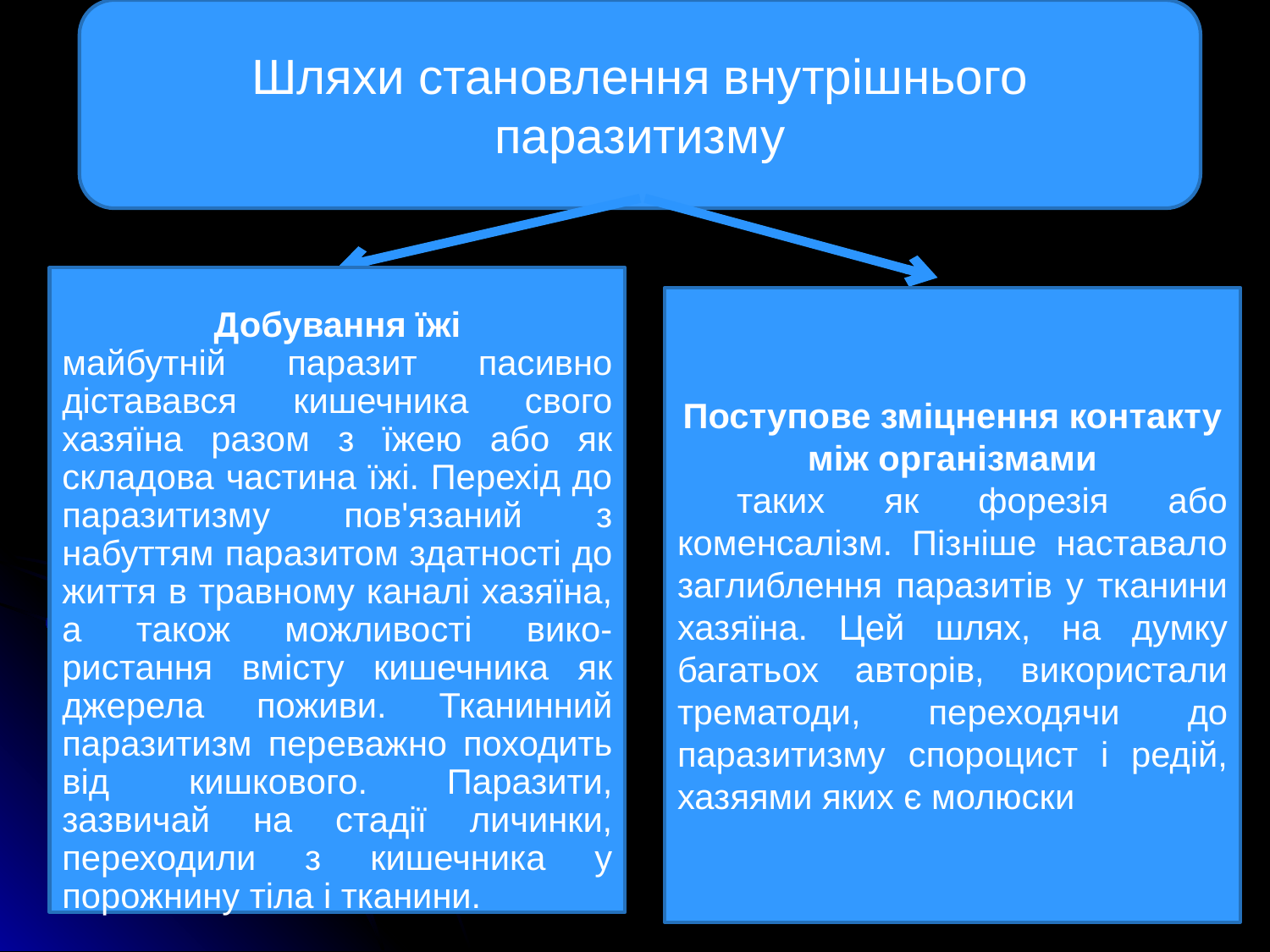

Шляхи становлення внутрішнього паразитизму
#

Добування їжі
майбутній паразит пасивно діставався кишечника свого хазяїна разом з їжею або як складова частина їжі. Перехід до паразитизму пов'язаний з набуттям паразитом здатності до життя в травному каналі хазяїна, а також можливості вико-ристання вмісту кишечника як джерела поживи. Тканинний паразитизм переважно походить від кишкового. Паразити, зазвичай на стадії личинки, переходили з кишечника у порожнину тіла і тканини.
Поступове зміцнення контакту між організмами
 таких як форезія або коменсалізм. Пізніше наставало заглиблення паразитів у тканини хазяїна. Цей шлях, на думку багатьох авторів, використали трематоди, переходячи до паразитизму спороцист і редій, хазяями яких є молюски